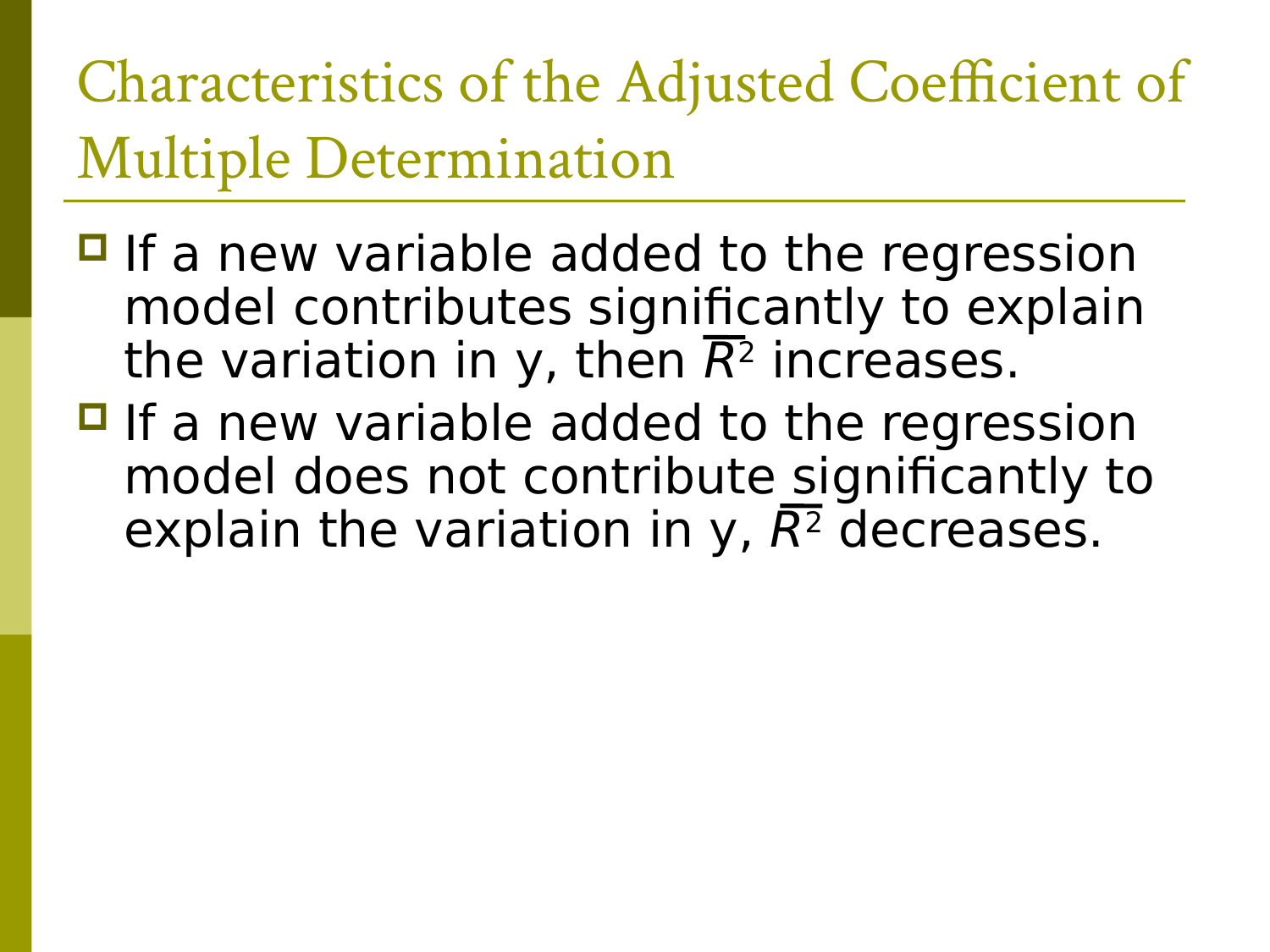

# Characteristics of the Adjusted Coefficient of Multiple Determination
If a new variable added to the regression model contributes significantly to explain the variation in y, then R2 increases.
If a new variable added to the regression model does not contribute significantly to explain the variation in y, R2 decreases.